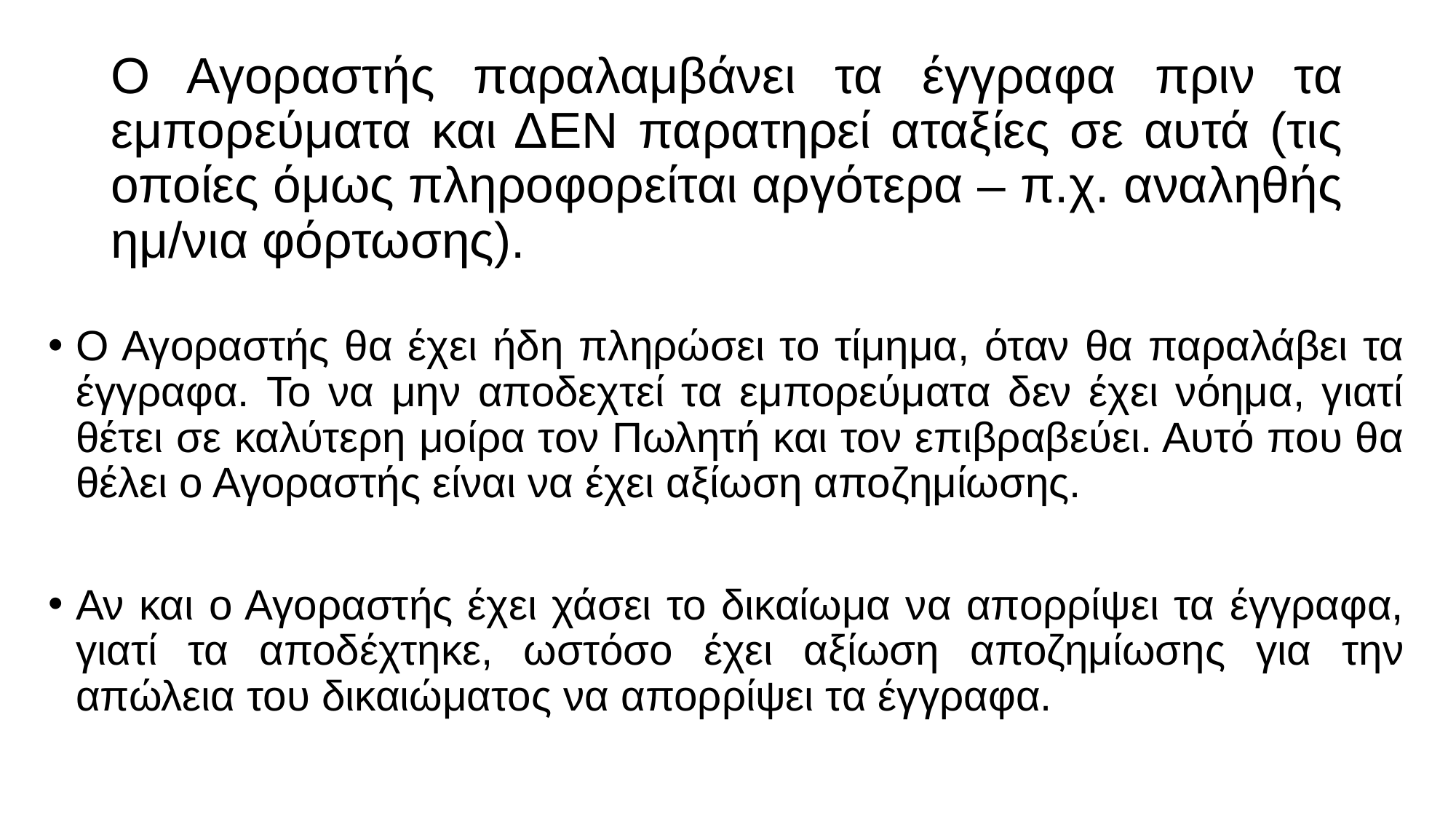

# Ο Αγοραστής παραλαμβάνει τα έγγραφα πριν τα εμπορεύματα και ΔΕΝ παρατηρεί αταξίες σε αυτά (τις οποίες όμως πληροφορείται αργότερα – π.χ. αναληθής ημ/νια φόρτωσης).
Ο Αγοραστής θα έχει ήδη πληρώσει το τίμημα, όταν θα παραλάβει τα έγγραφα. Το να μην αποδεχτεί τα εμπορεύματα δεν έχει νόημα, γιατί θέτει σε καλύτερη μοίρα τον Πωλητή και τον επιβραβεύει. Αυτό που θα θέλει ο Αγοραστής είναι να έχει αξίωση αποζημίωσης.

Αν και ο Αγοραστής έχει χάσει το δικαίωμα να απορρίψει τα έγγραφα, γιατί τα αποδέχτηκε, ωστόσο έχει αξίωση αποζημίωσης για την απώλεια του δικαιώματος να απορρίψει τα έγγραφα.